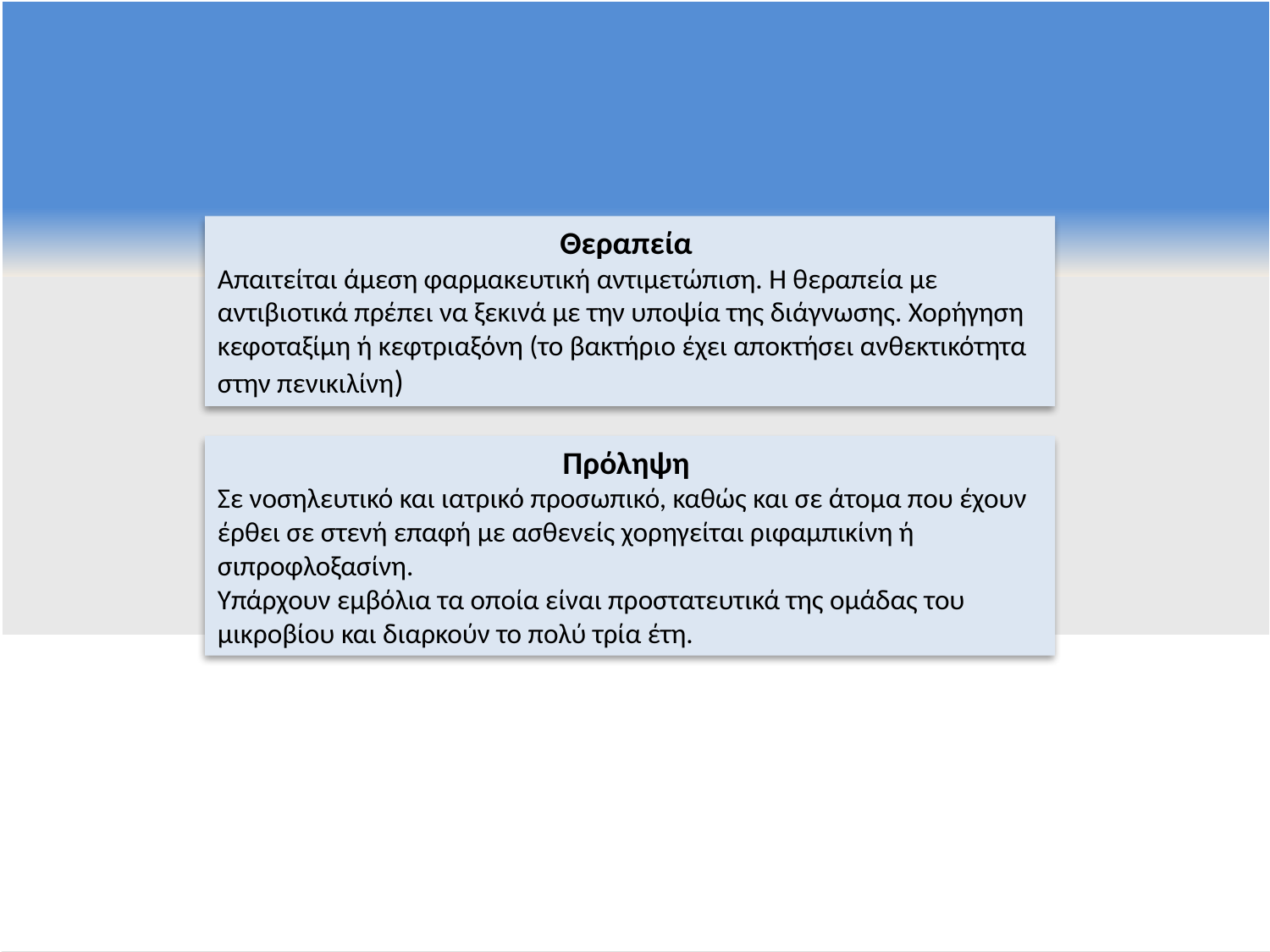

Θεραπεία
Απαιτείται άμεση φαρμακευτική αντιμετώπιση. Η θεραπεία με αντιβιοτικά πρέπει να ξεκινά με την υποψία της διάγνωσης. Χορήγηση κεφοταξίμη ή κεφτριαξόνη (το βακτήριο έχει αποκτήσει ανθεκτικότητα στην πενικιλίνη)
Πρόληψη
Σε νοσηλευτικό και ιατρικό προσωπικό, καθώς και σε άτομα που έχουν έρθει σε στενή επαφή με ασθενείς χορηγείται ριφαμπικίνη ή σιπροφλοξασίνη.
Υπάρχουν εμβόλια τα οποία είναι προστατευτικά της ομάδας του μικροβίου και διαρκούν το πολύ τρία έτη.